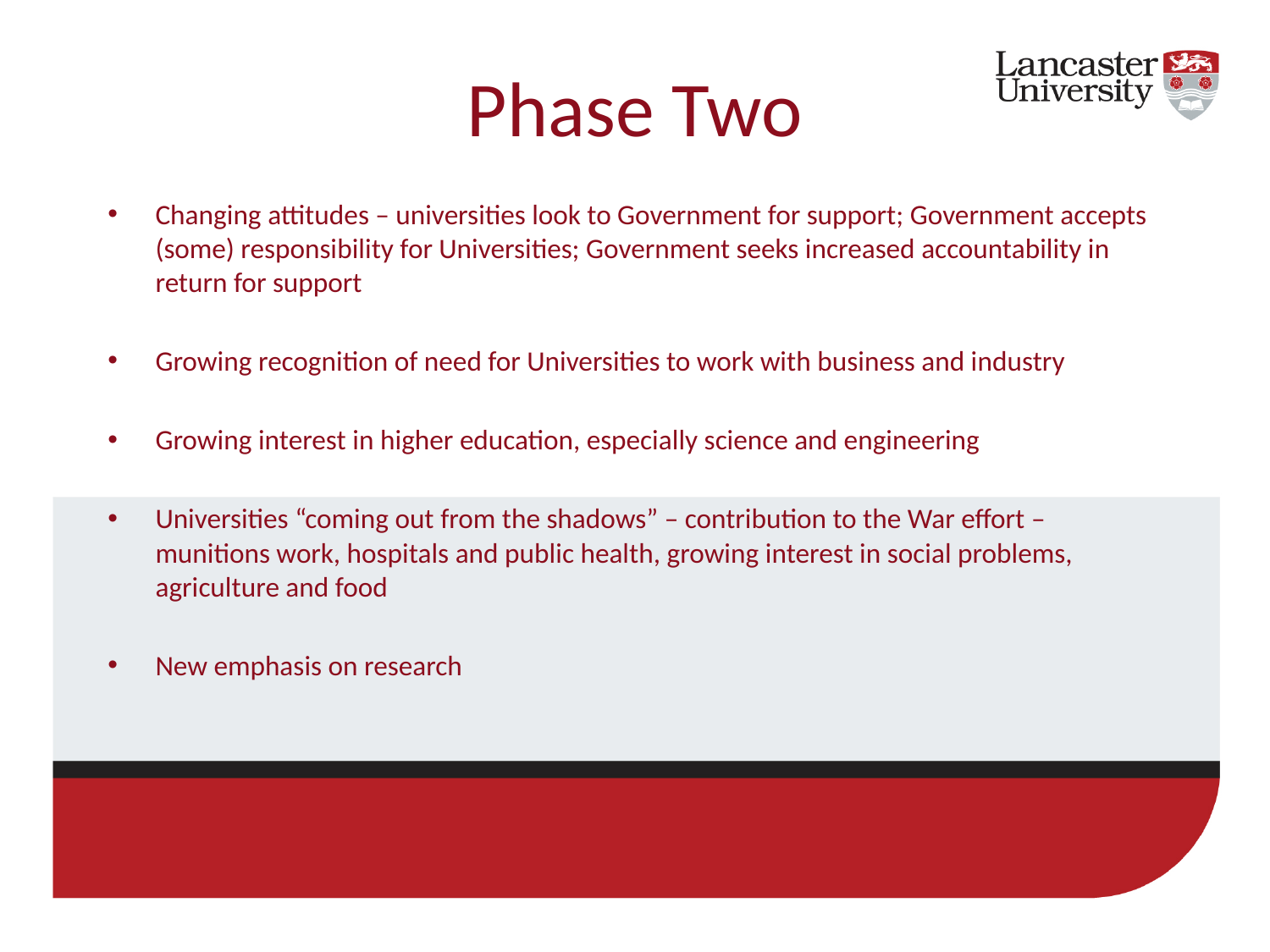

# Phase Two
Changing attitudes – universities look to Government for support; Government accepts (some) responsibility for Universities; Government seeks increased accountability in return for support

Growing recognition of need for Universities to work with business and industry

Growing interest in higher education, especially science and engineering

Universities “coming out from the shadows” – contribution to the War effort – munitions work, hospitals and public health, growing interest in social problems, agriculture and food

New emphasis on research